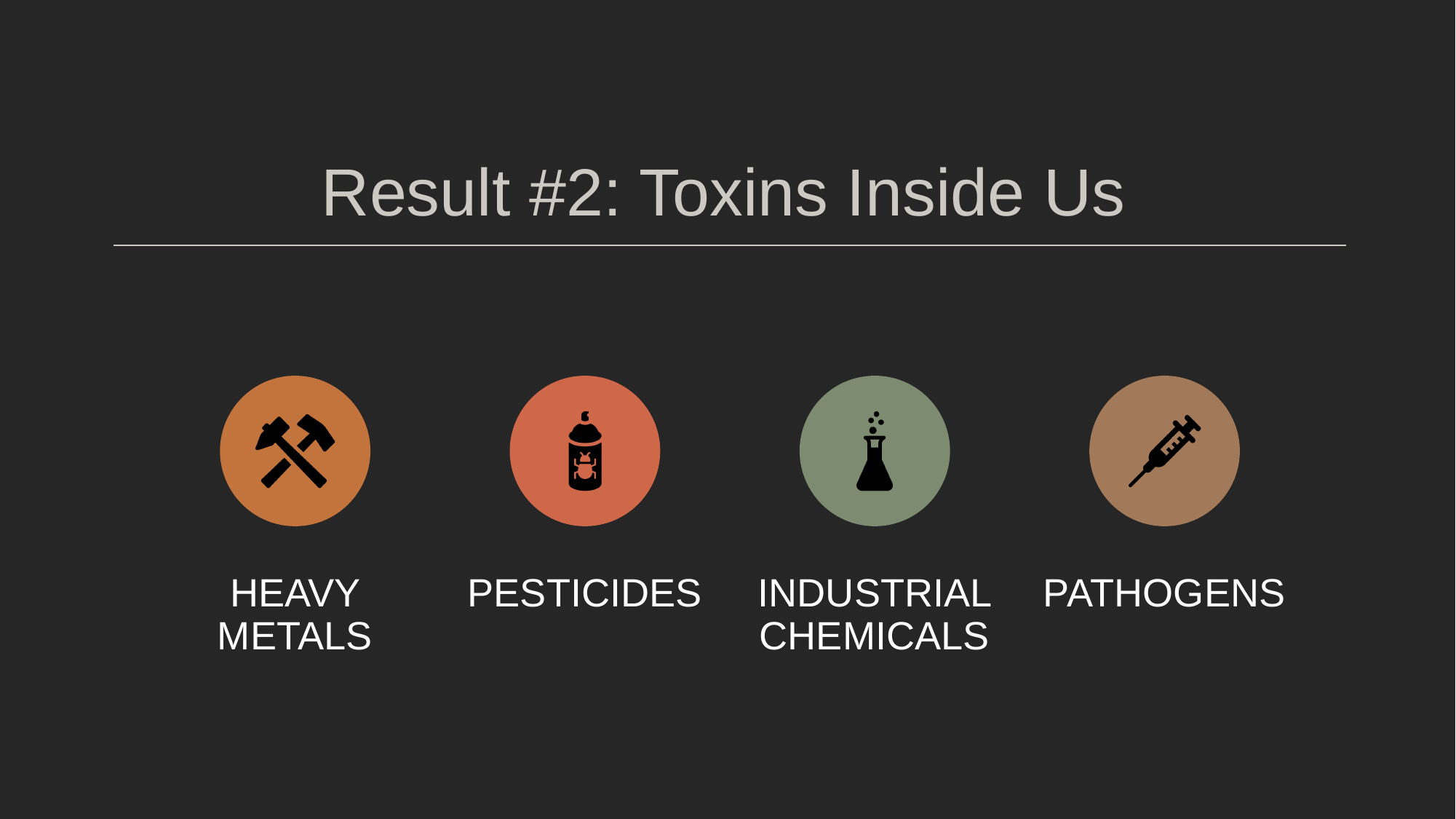

# Result #2: Toxins Inside Us
Heavy Metals
Pesticides
Industrial Chemicals
Pathogens